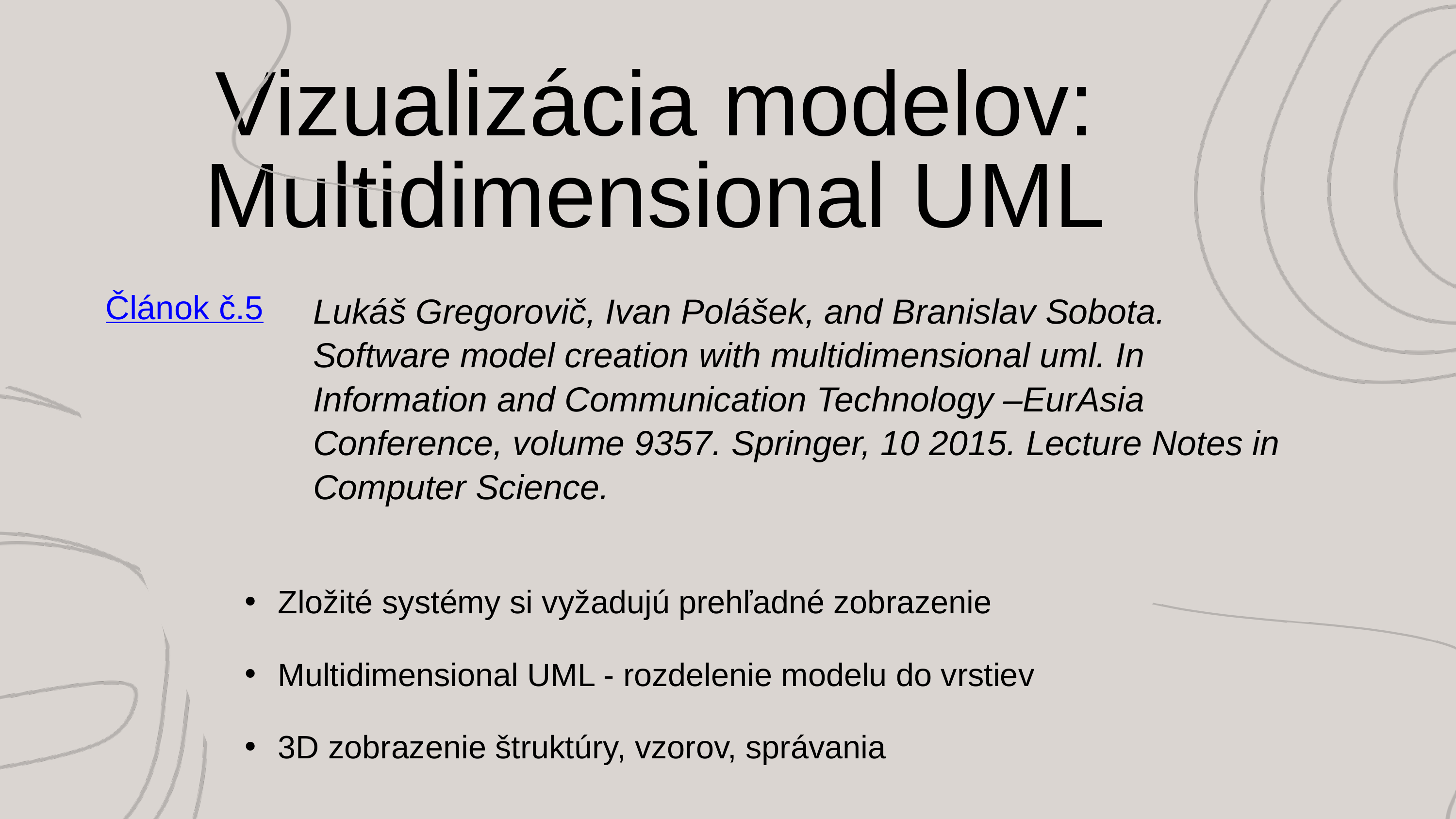

Vizualizácia modelov: Multidimensional UML
Lukáš Gregorovič, Ivan Polášek, and Branislav Sobota. Software model creation with multidimensional uml. In Information and Communication Technology –EurAsia Conference, volume 9357. Springer, 10 2015. Lecture Notes in Computer Science.
Článok č.5

Zložité systémy si vyžadujú prehľadné zobrazenie
Multidimensional UML - rozdelenie modelu do vrstiev
3D zobrazenie štruktúry, vzorov, správania